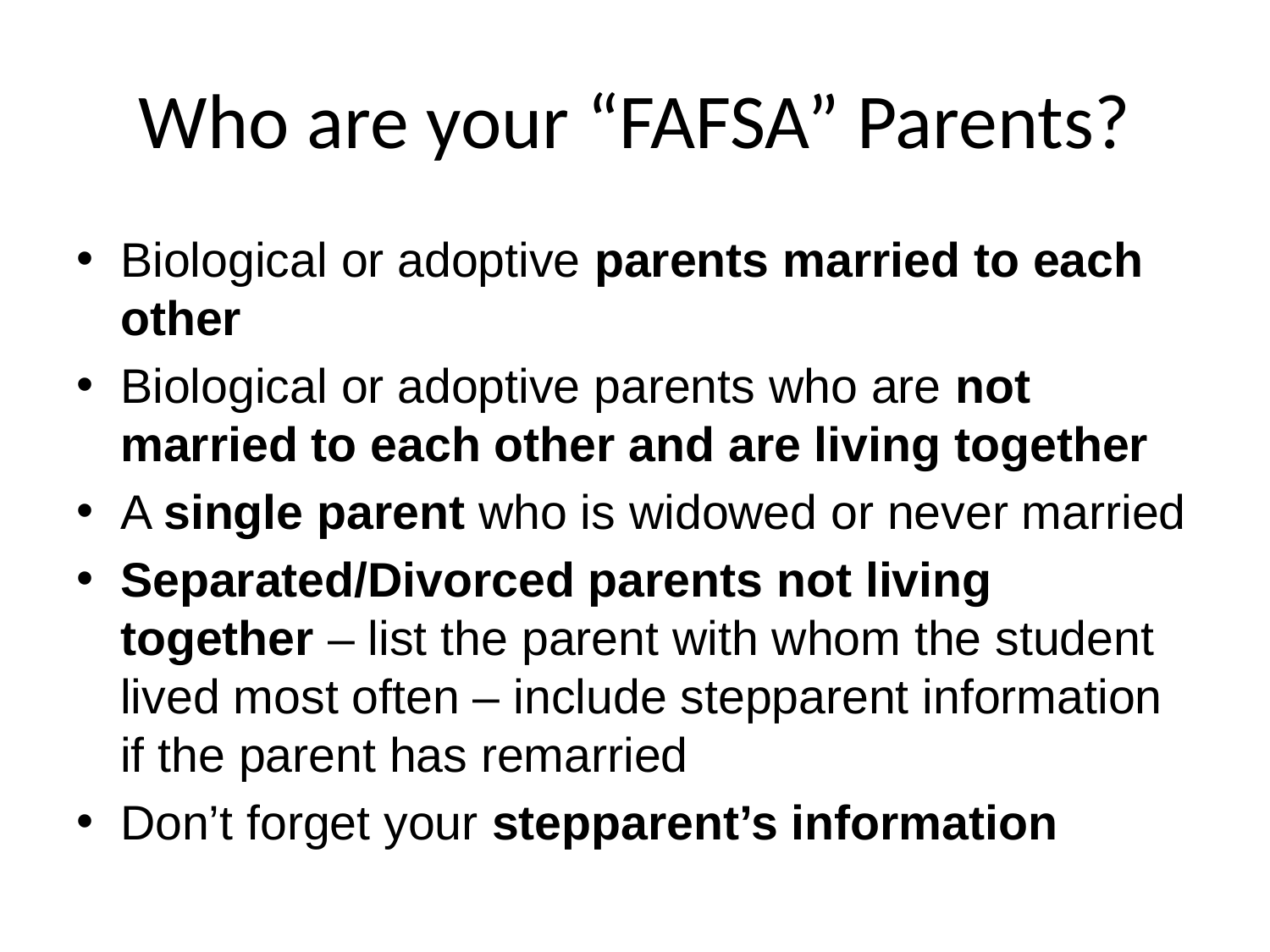

# Who are your “FAFSA” Parents?
Biological or adoptive parents married to each other
Biological or adoptive parents who are not married to each other and are living together
A single parent who is widowed or never married
Separated/Divorced parents not living together – list the parent with whom the student lived most often – include stepparent information if the parent has remarried
Don’t forget your stepparent’s information